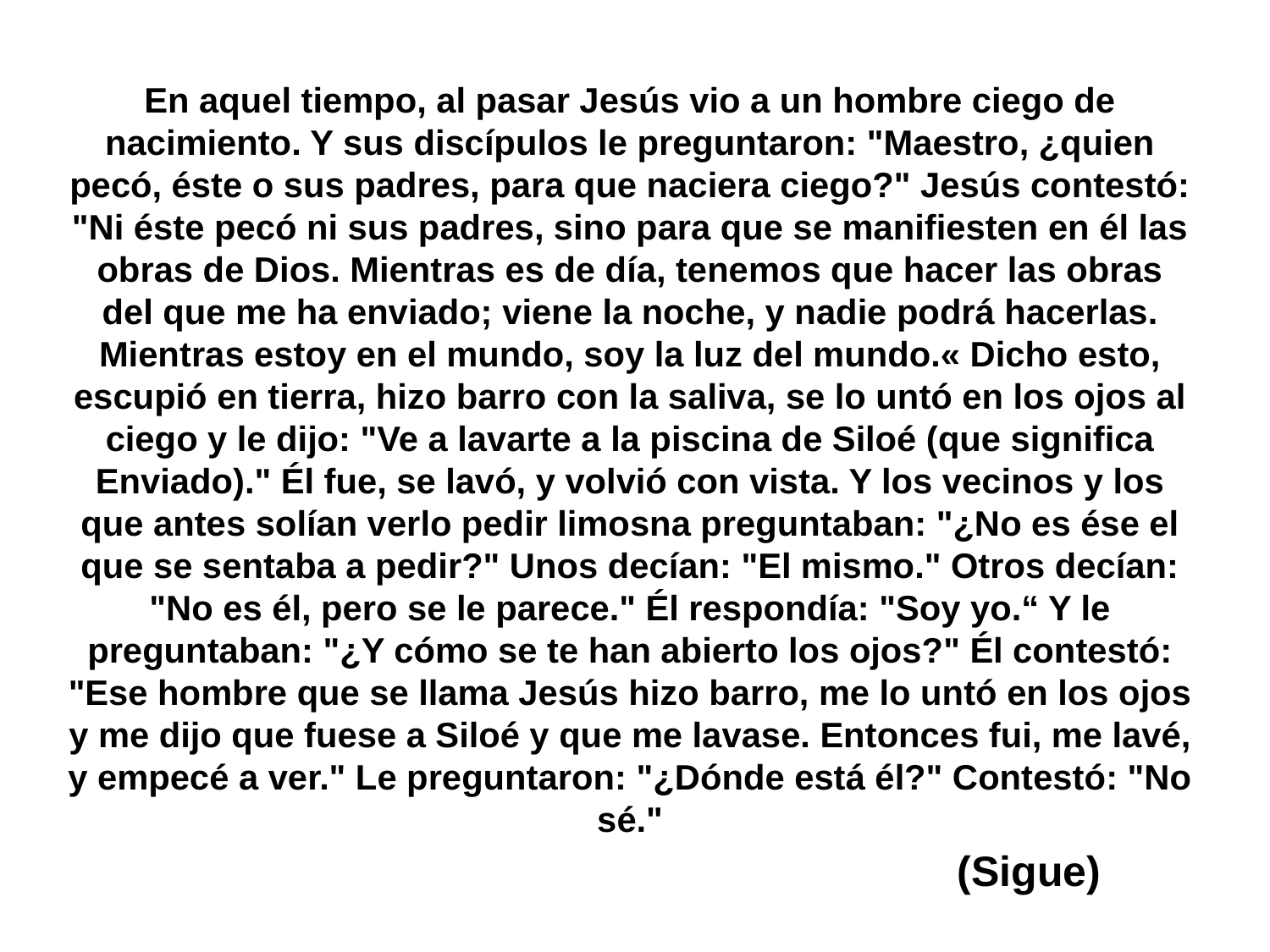

En aquel tiempo, al pasar Jesús vio a un hombre ciego de nacimiento. Y sus discípulos le preguntaron: "Maestro, ¿quien pecó, éste o sus padres, para que naciera ciego?" Jesús contestó: "Ni éste pecó ni sus padres, sino para que se manifiesten en él las obras de Dios. Mientras es de día, tenemos que hacer las obras del que me ha enviado; viene la noche, y nadie podrá hacerlas. Mientras estoy en el mundo, soy la luz del mundo.« Dicho esto, escupió en tierra, hizo barro con la saliva, se lo untó en los ojos al ciego y le dijo: "Ve a lavarte a la piscina de Siloé (que significa Enviado)." Él fue, se lavó, y volvió con vista. Y los vecinos y los que antes solían verlo pedir limosna preguntaban: "¿No es ése el que se sentaba a pedir?" Unos decían: "El mismo." Otros decían: "No es él, pero se le parece." Él respondía: "Soy yo.“ Y le preguntaban: "¿Y cómo se te han abierto los ojos?" Él contestó: "Ese hombre que se llama Jesús hizo barro, me lo untó en los ojos y me dijo que fuese a Siloé y que me lavase. Entonces fui, me lavé, y empecé a ver." Le preguntaron: "¿Dónde está él?" Contestó: "No sé."
(Sigue)